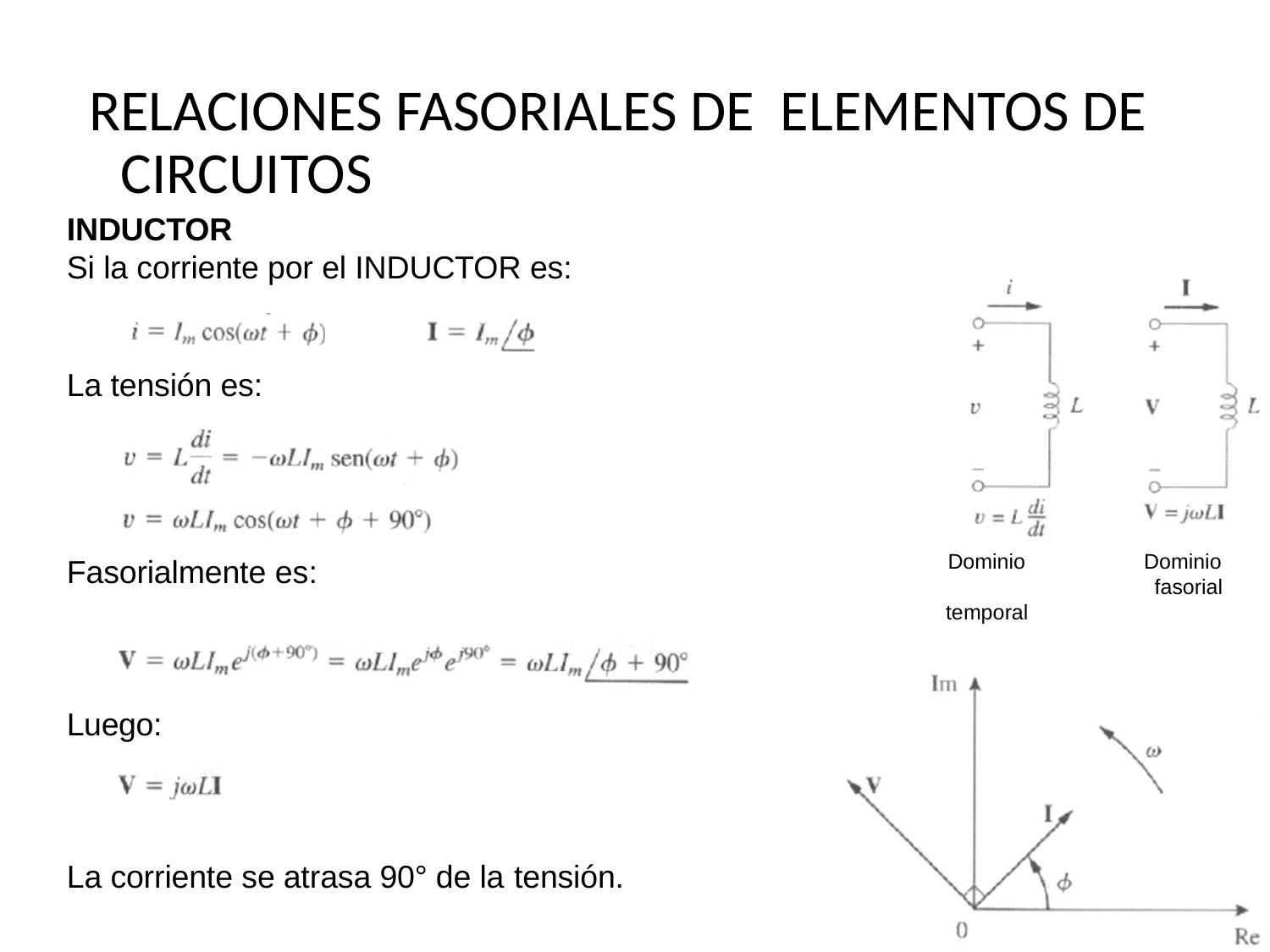

# RELACIONES FASORIALES DE  ELEMENTOS DE CIRCUITOS
INDUCTOR
Si la corriente por el INDUCTOR es:

La tensión es:

Dominio  temporal
Dominio  fasorial
Fasorialmente es:

Luego:

La corriente se atrasa 90° de la tensión.